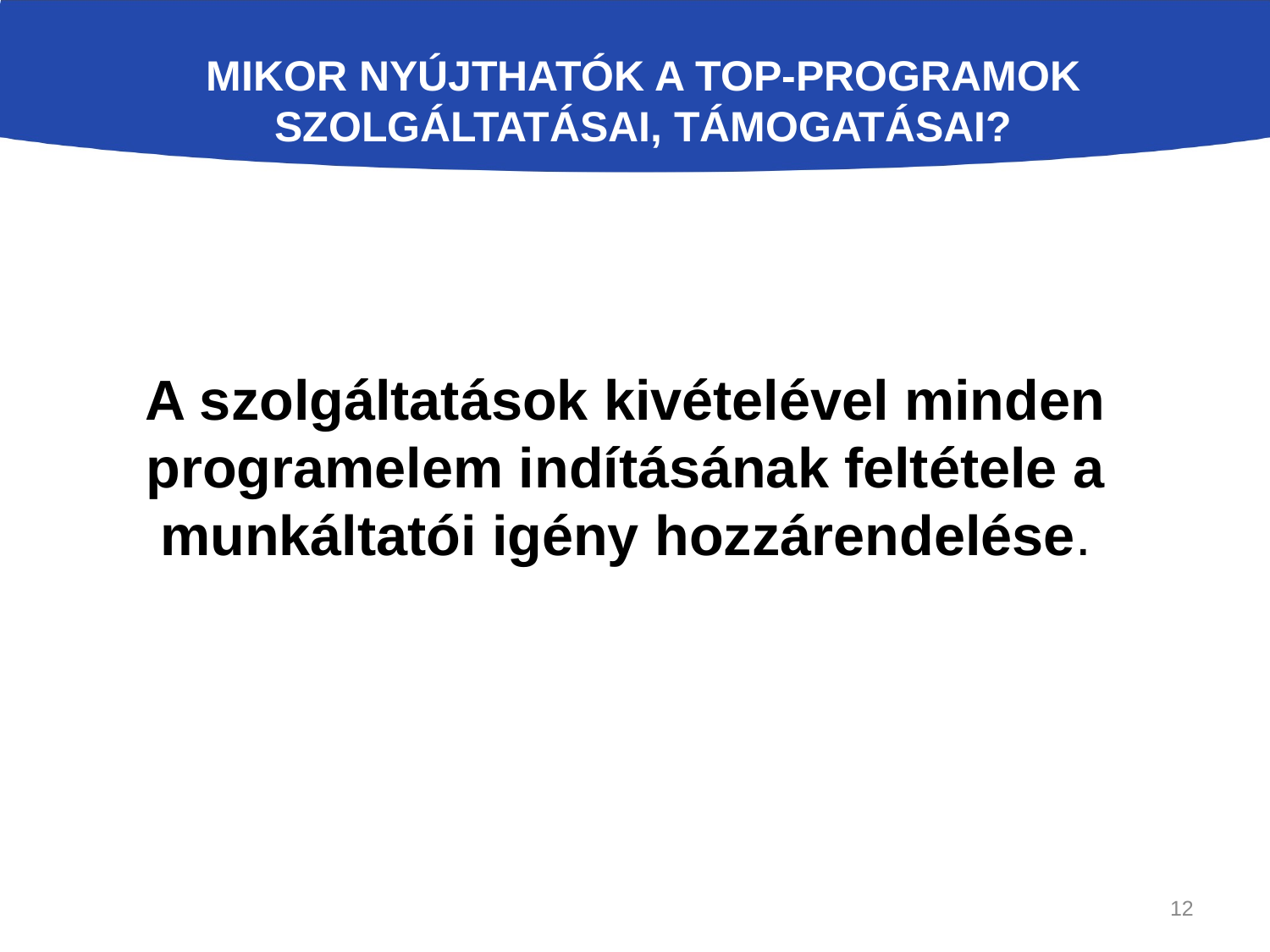

# Mikor nyújthatók a TOP-programok szolgáltatásai, támogatásai?

A szolgáltatások kivételével minden programelem indításának feltétele a munkáltatói igény hozzárendelése.
12